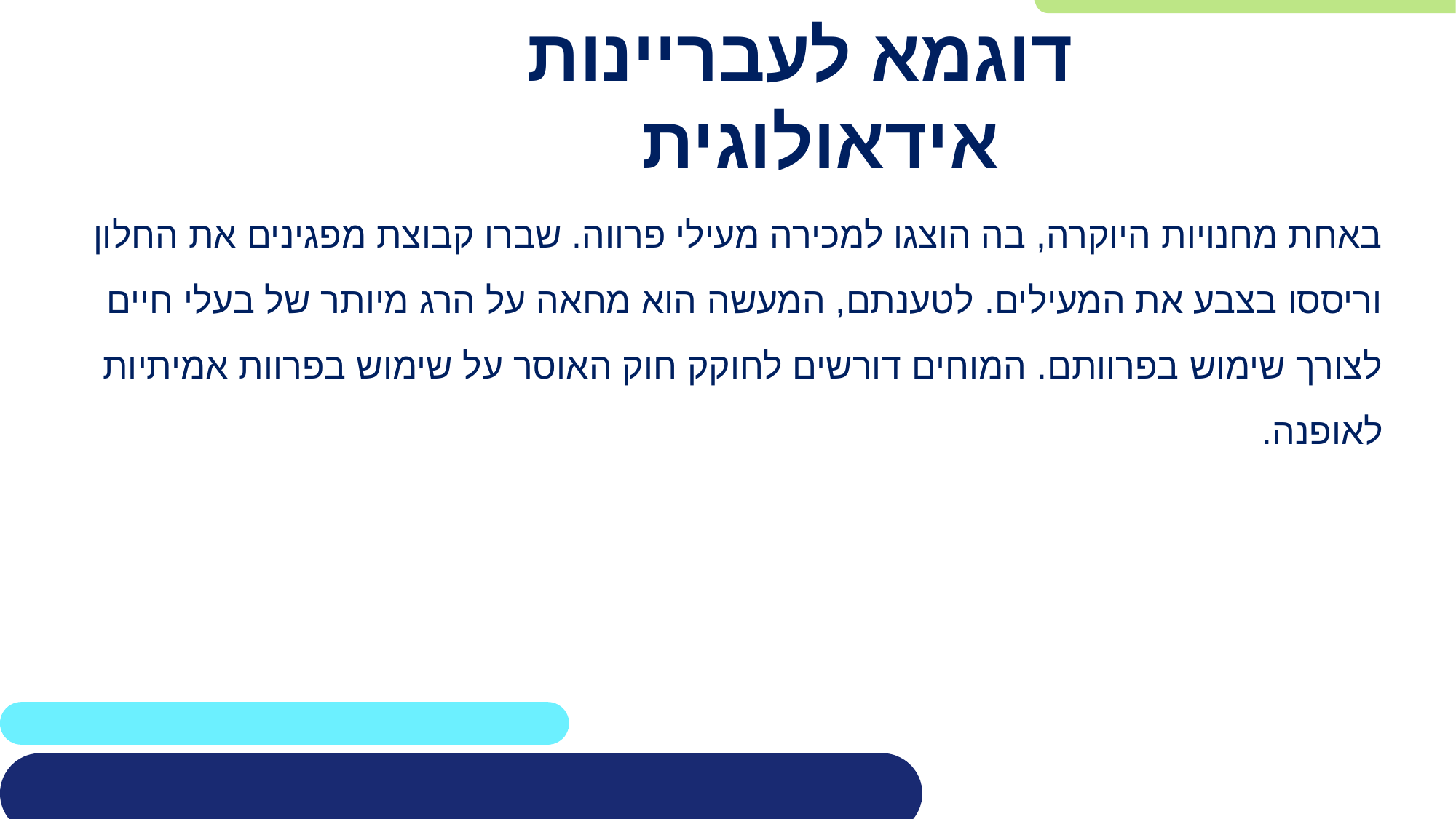

באחת מחנויות היוקרה, בה הוצגו למכירה מעילי פרווה. שברו קבוצת מפגינים את החלון וריססו בצבע את המעילים. לטענתם, המעשה הוא מחאה על הרג מיותר של בעלי חיים לצורך שימוש בפרוותם. המוחים דורשים לחוקק חוק האוסר על שימוש בפרוות אמיתיות לאופנה.
# דוגמא לעבריינות אידאולוגית